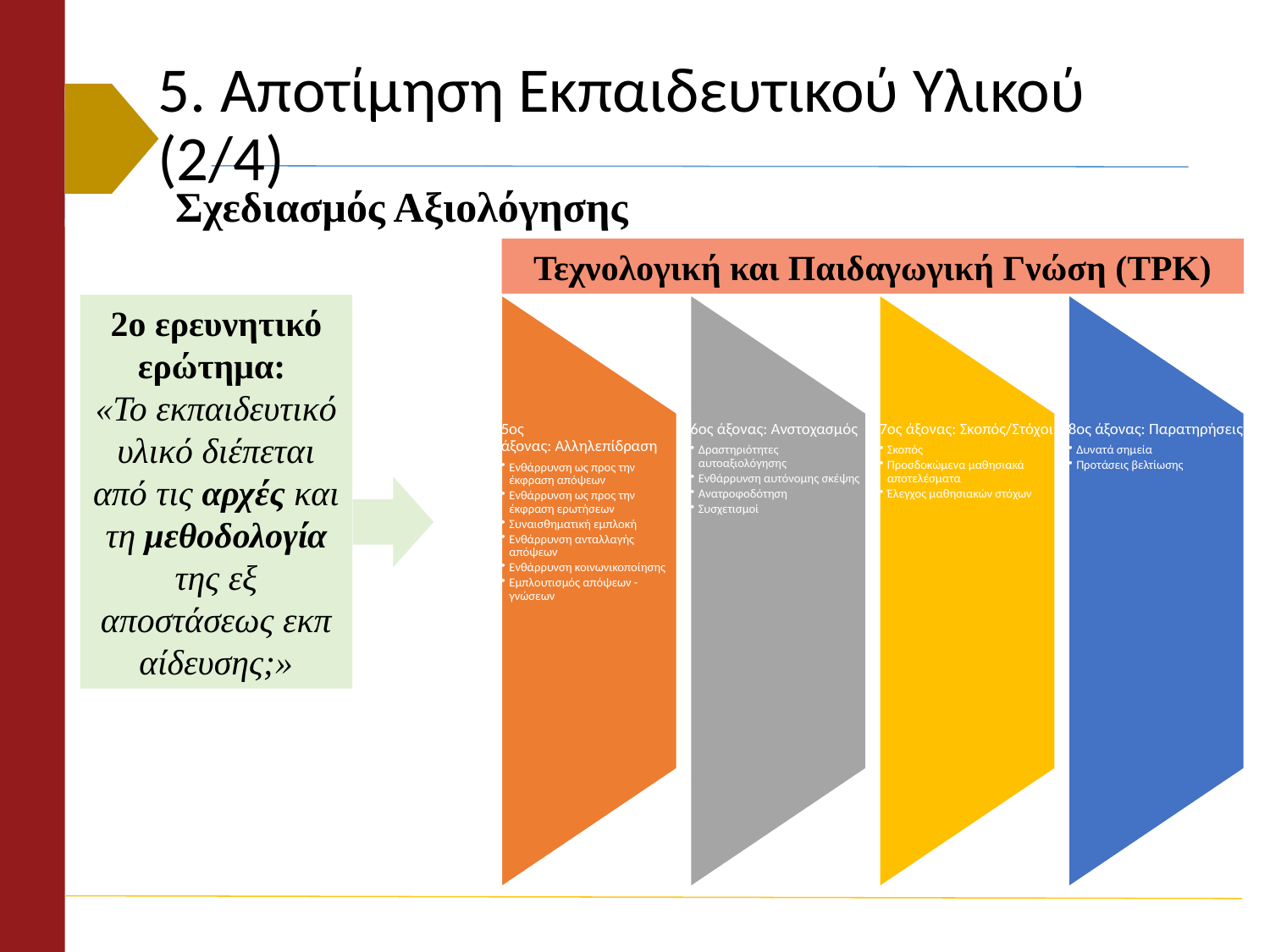

# 5. Αποτίμηση Εκπαιδευτικού Υλικού (2/4)
Σχεδιασμός Αξιολόγησης
Τεχνολογική και Παιδαγωγική Γνώση (TPK)
5ος άξονας: Αλληλεπίδραση
Ενθάρρυνση ως προς την έκφραση απόψεων
Ενθάρρυνση ως προς την έκφραση ερωτήσεων
Συναισθηματική εμπλοκή
Ενθάρρυνση ανταλλαγής απόψεων
Ενθάρρυνση κοινωνικοποίησης
Εμπλουτισμός απόψεων - γνώσεων
6ος άξονας: Ανστοχασμός
Δραστηριότητες αυτοαξιολόγησης
Ενθάρρυνση αυτόνομης σκέψης
Ανατροφοδότηση
Συσχετισμοί
7ος άξονας: Σκοπός/Στόχοι
Σκοπός
Προσδοκώμενα μαθησιακά αποτελέσματα
Έλεγχος μαθησιακών στόχων
8ος άξονας: Παρατηρήσεις
Δυνατά σημεία
Προτάσεις βελτίωσης
2ο ερευνητικό ερώτημα:
«Το εκπαιδευτικό υλικό διέπεται από τις αρχές και τη μεθοδολογία της εξ αποστάσεως εκπαίδευσης;»